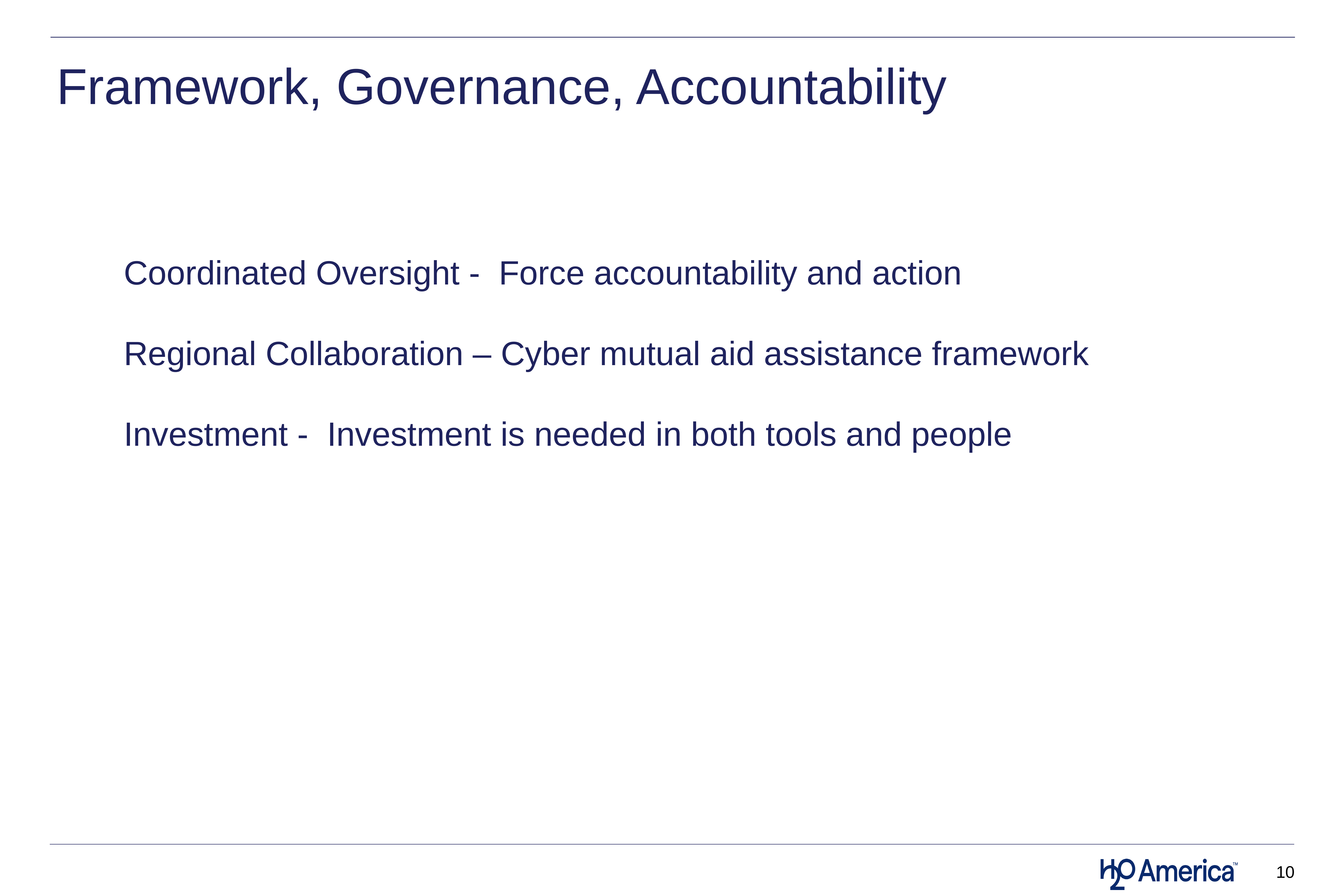

# Framework, Governance, Accountability
Coordinated Oversight -  Force accountability and action

Regional Collaboration – Cyber mutual aid assistance framework

Investment -  Investment is needed in both tools and people
10